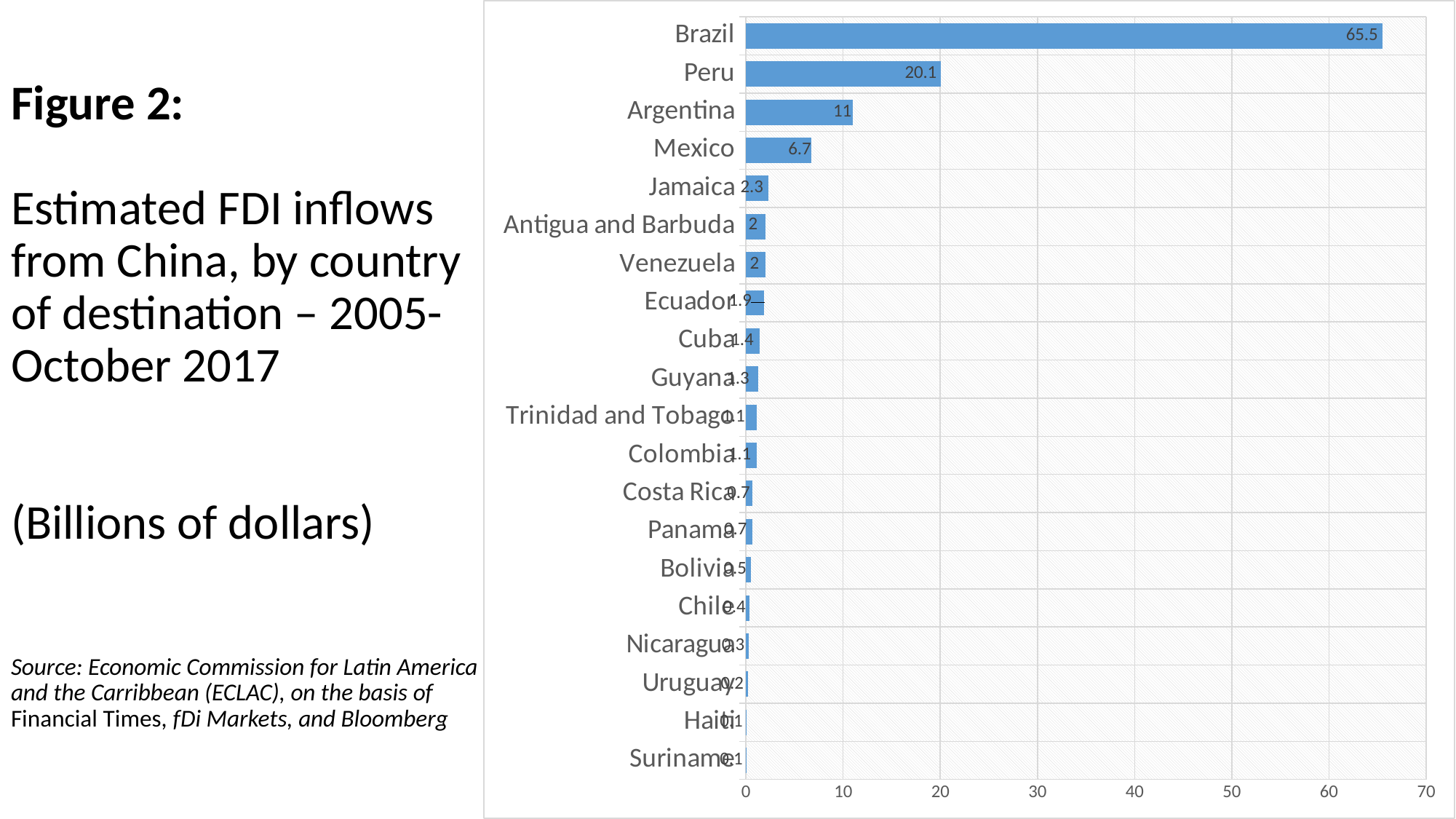

# Figure 2: Estimated FDI inflows from China, by country of destination – 2005-October 2017 (Billions of dollars) Source: Economic Commission for Latin America and the Carribbean (ECLAC), on the basis of Financial Times, fDi Markets, and Bloomberg

### Chart

| Category | Series 1 |
|---|---|
| Suriname | 0.1 |
| Haiti | 0.1 |
| Uruguay | 0.2 |
| Nicaragua | 0.3 |
| Chile | 0.4 |
| Bolivia | 0.5 |
| Panama | 0.7 |
| Costa Rica | 0.7 |
| Colombia | 1.1 |
| Trinidad and Tobago | 1.1 |
| Guyana | 1.3 |
| Cuba | 1.4 |
| Ecuador | 1.9 |
| Venezuela | 2.0 |
| Antigua and Barbuda | 2.0 |
| Jamaica | 2.3 |
| Mexico | 6.7 |
| Argentina | 11.0 |
| Peru | 20.1 |
| Brazil | 65.5 |